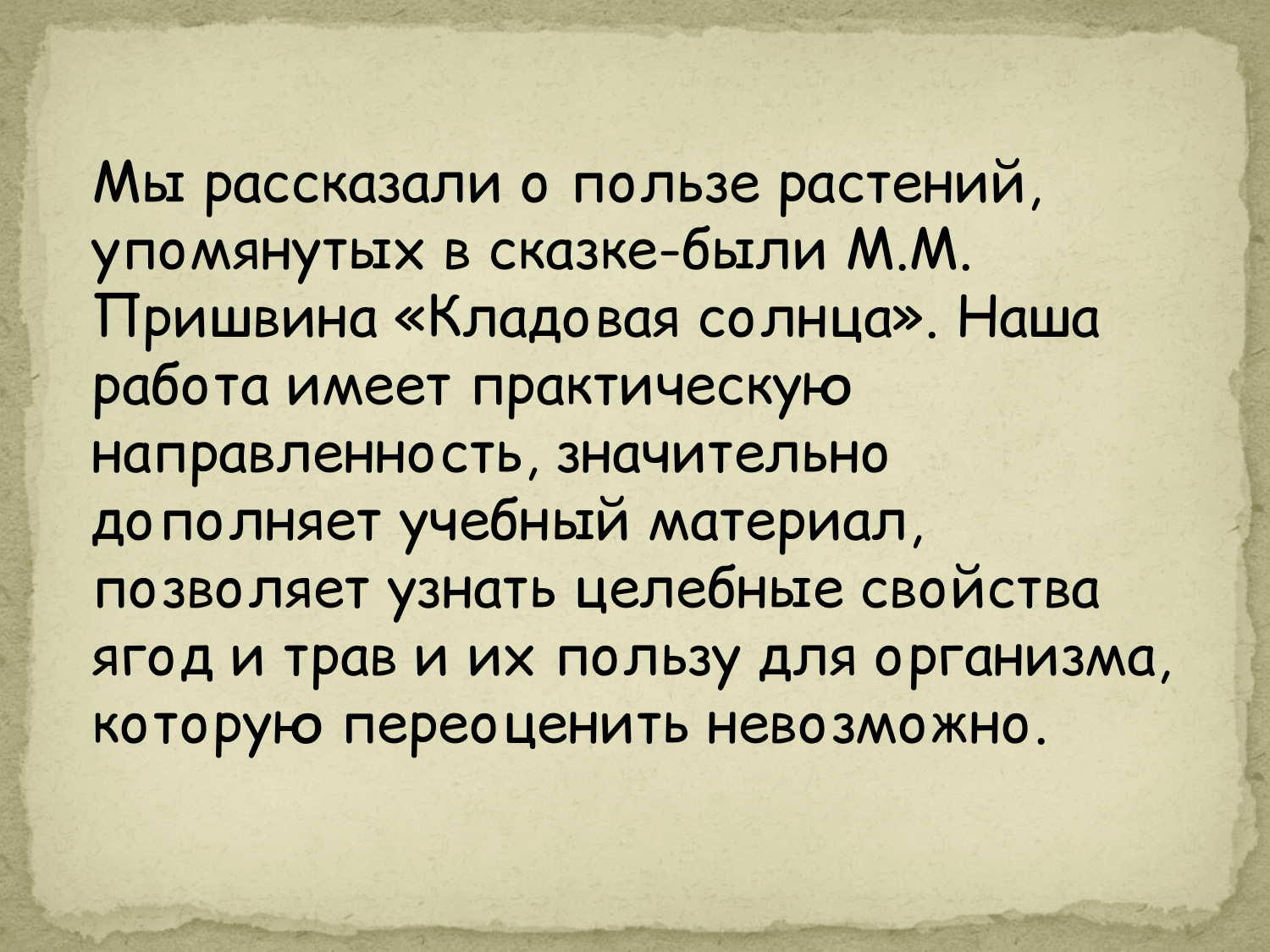

Мы рассказали о пользе растений, упомянутых в сказке-были М.М. Пришвина «Кладовая солнца». Наша работа имеет практическую направленность, значительно дополняет учебный материал, позволяет узнать целебные свойства ягод и трав и их пользу для организма, которую переоценить невозможно.